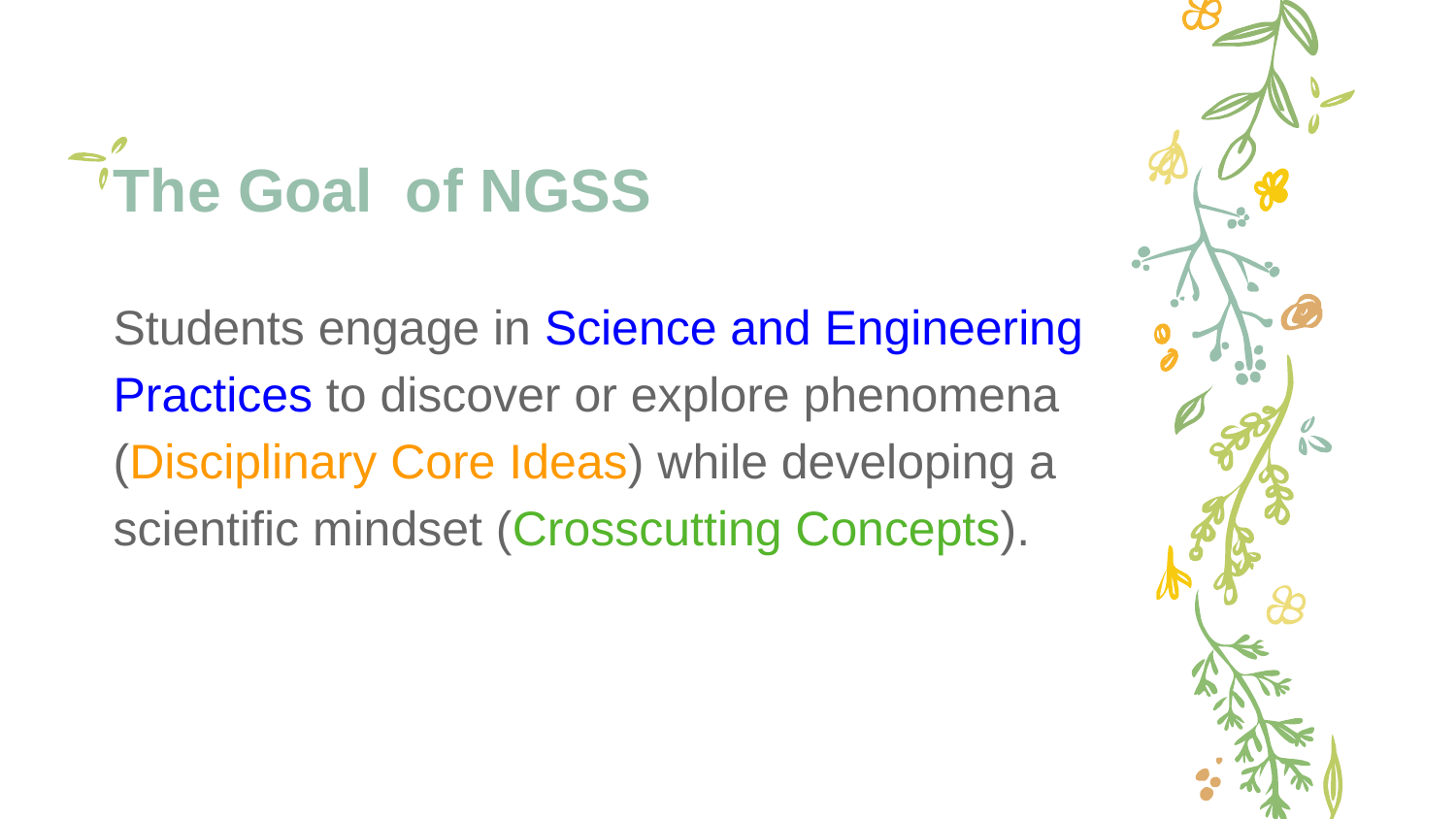

# The Goal  of NGSS
Students engage in Science and Engineering Practices to discover or explore phenomena (Disciplinary Core Ideas) while developing a scientific mindset (Crosscutting Concepts).